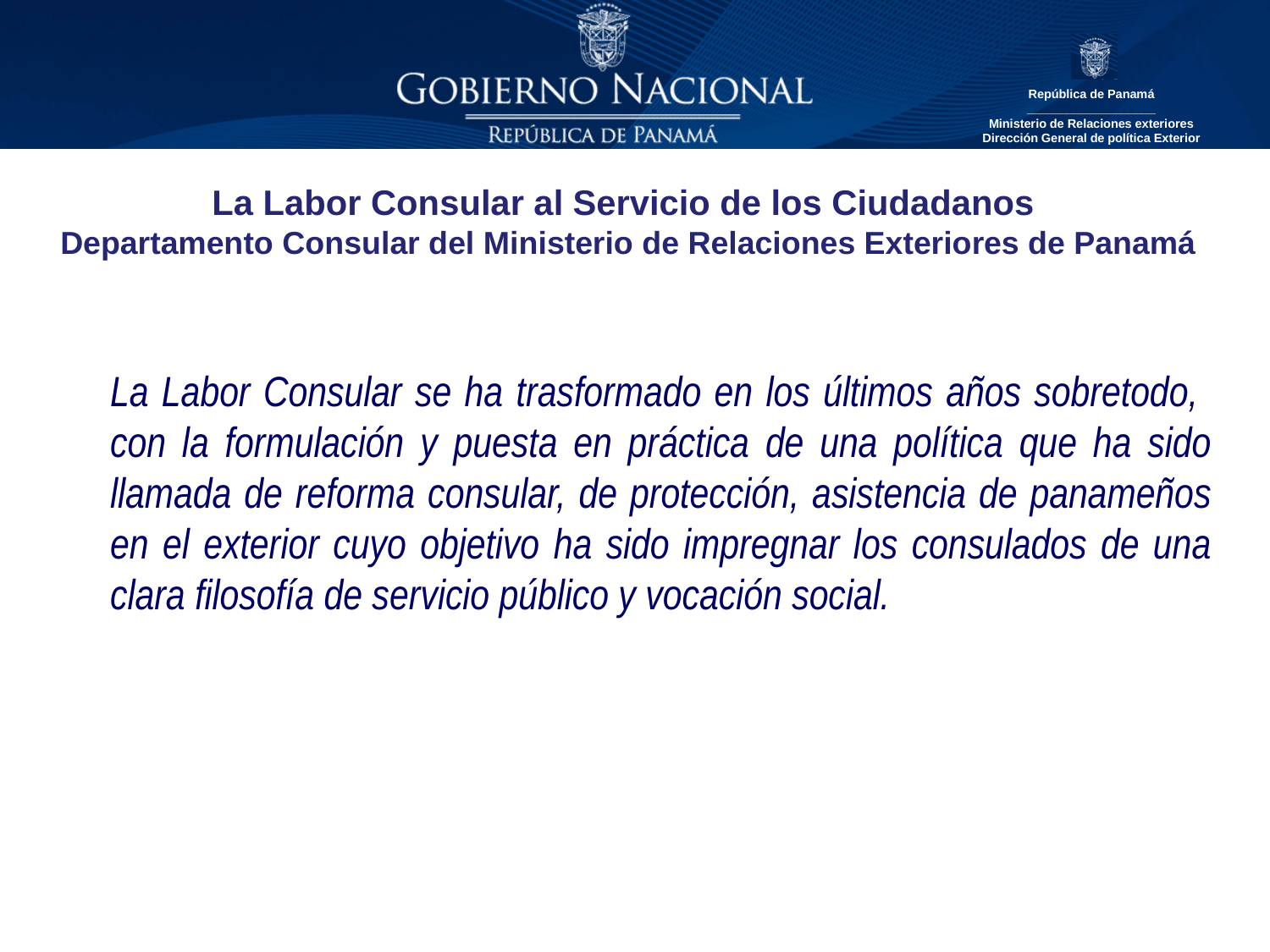

La Labor Consular al Servicio de los Ciudadanos
Departamento Consular del Ministerio de Relaciones Exteriores de Panamá

	La Labor Consular se ha trasformado en los últimos años sobretodo,  con la formulación y puesta en práctica de una política que ha sido llamada de reforma consular, de protección, asistencia de panameños en el exterior cuyo objetivo ha sido impregnar los consulados de una clara filosofía de servicio público y vocación social.